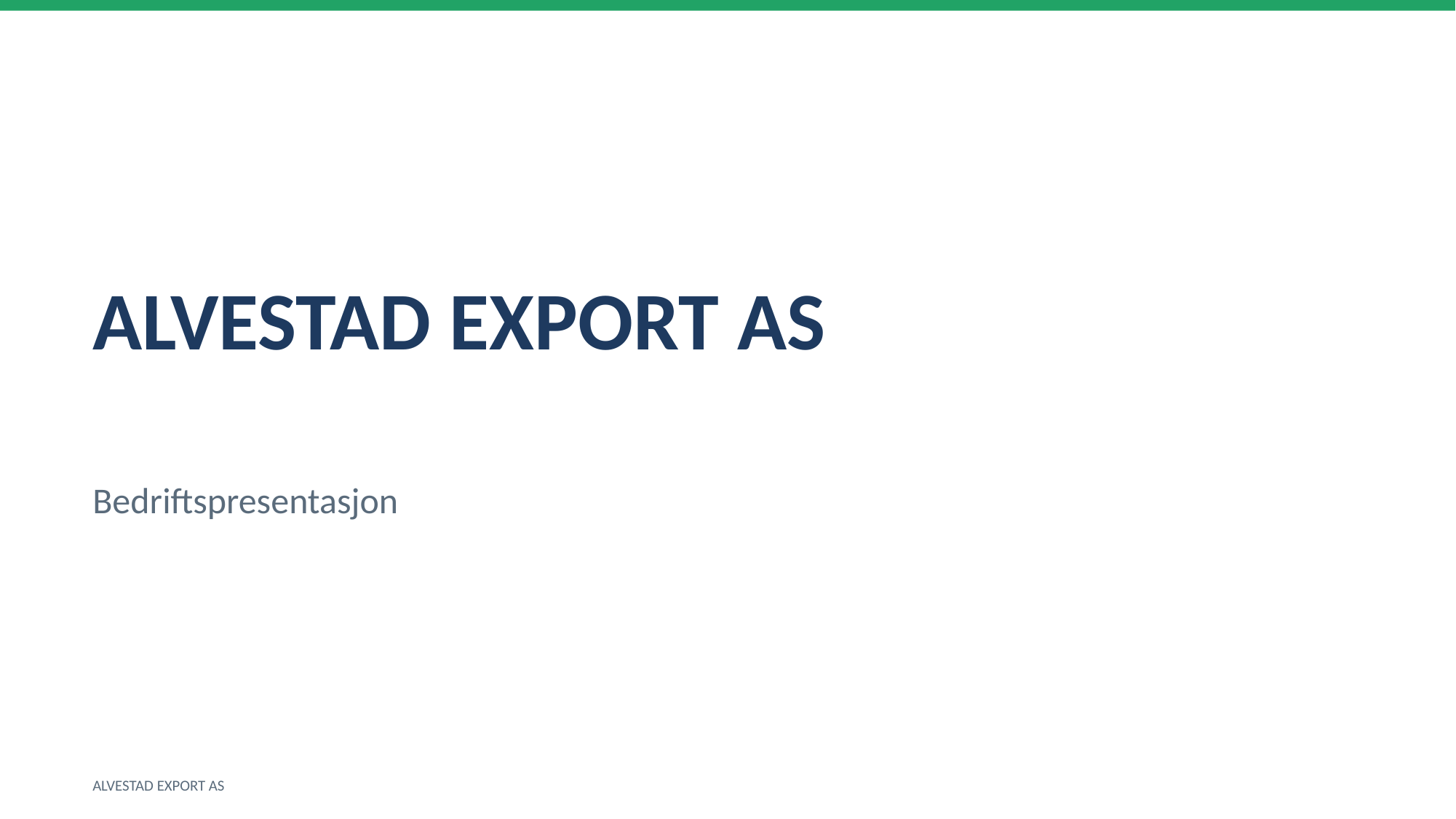

ALVESTAD EXPORT AS
Bedriftspresentasjon
ALVESTAD EXPORT AS